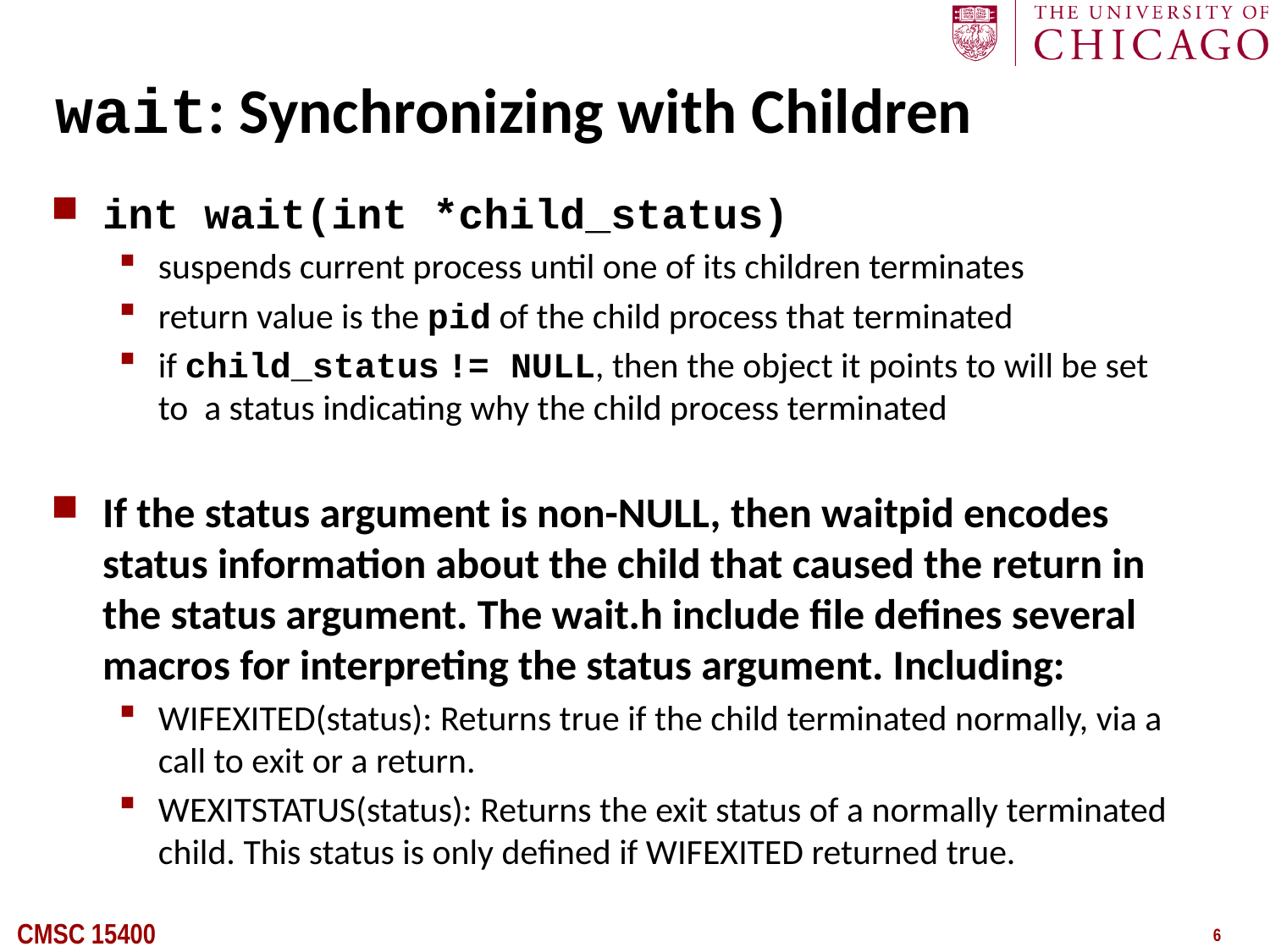

# wait: Synchronizing with Children
int wait(int *child_status)
suspends current process until one of its children terminates
return value is the pid of the child process that terminated
if child_status != NULL, then the object it points to will be set to  a status indicating why the child process terminated

If the status argument is non-NULL, then waitpid encodes status information about the child that caused the return in the status argument. The wait.h include file defines several macros for interpreting the status argument. Including:
WIFEXITED(status): Returns true if the child terminated normally, via a call to exit or a return.
WEXITSTATUS(status): Returns the exit status of a normally terminated child. This status is only defined if WIFEXITED returned true.